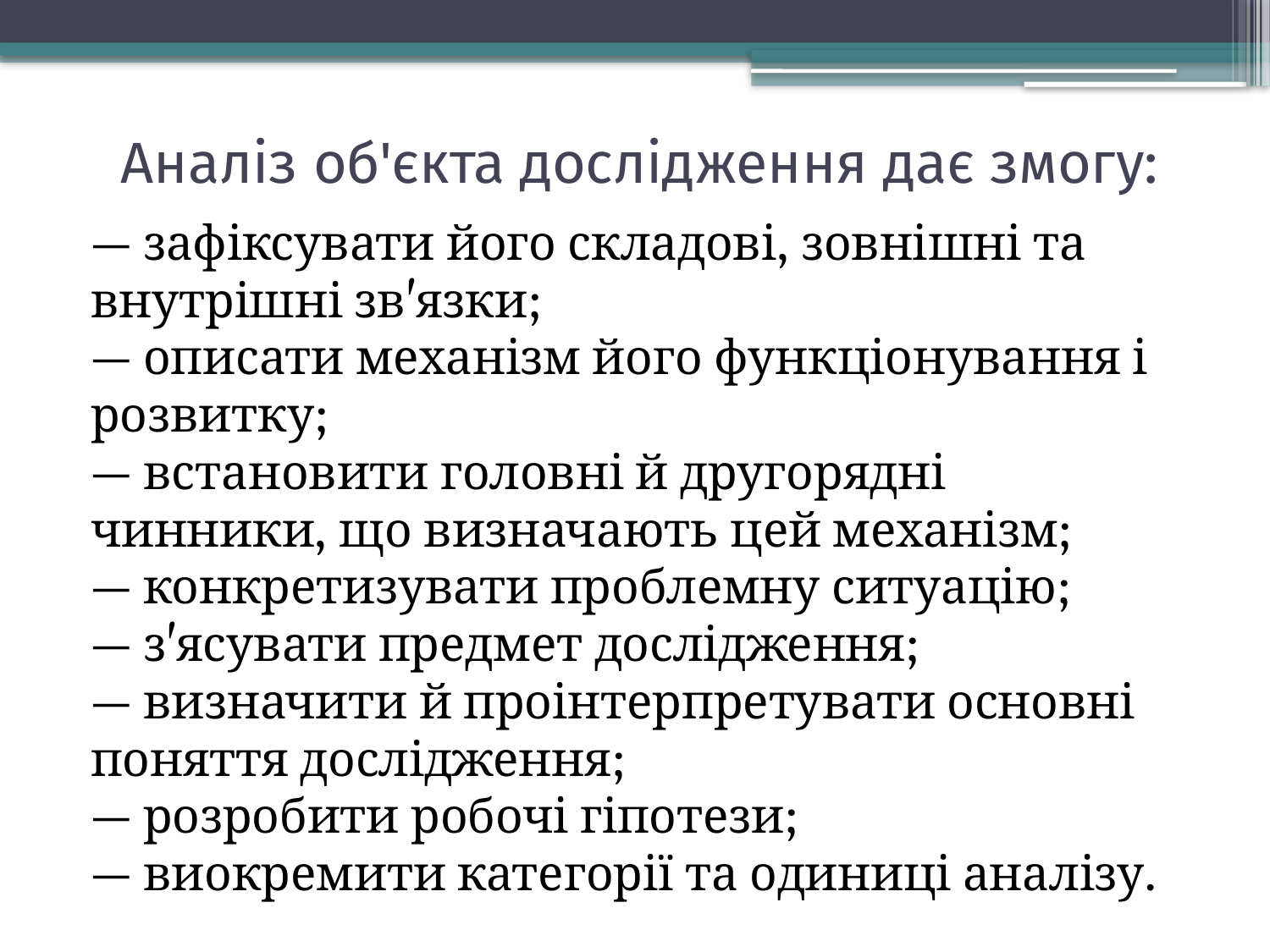

# Аналіз об'єкта дослідження дає змогу:
— зафіксувати його складові, зовнішні та внутрішні зв'язки;
— описати механізм його функціонування і розвитку;
— встановити головні й другорядні чинники, що визначають цей механізм;
— конкретизувати проблемну ситуацію;
— з'ясувати предмет дослідження;
— визначити й проінтерпретувати основні поняття дослідження;
— розробити робочі гіпотези;
— виокремити категорії та одиниці аналізу.